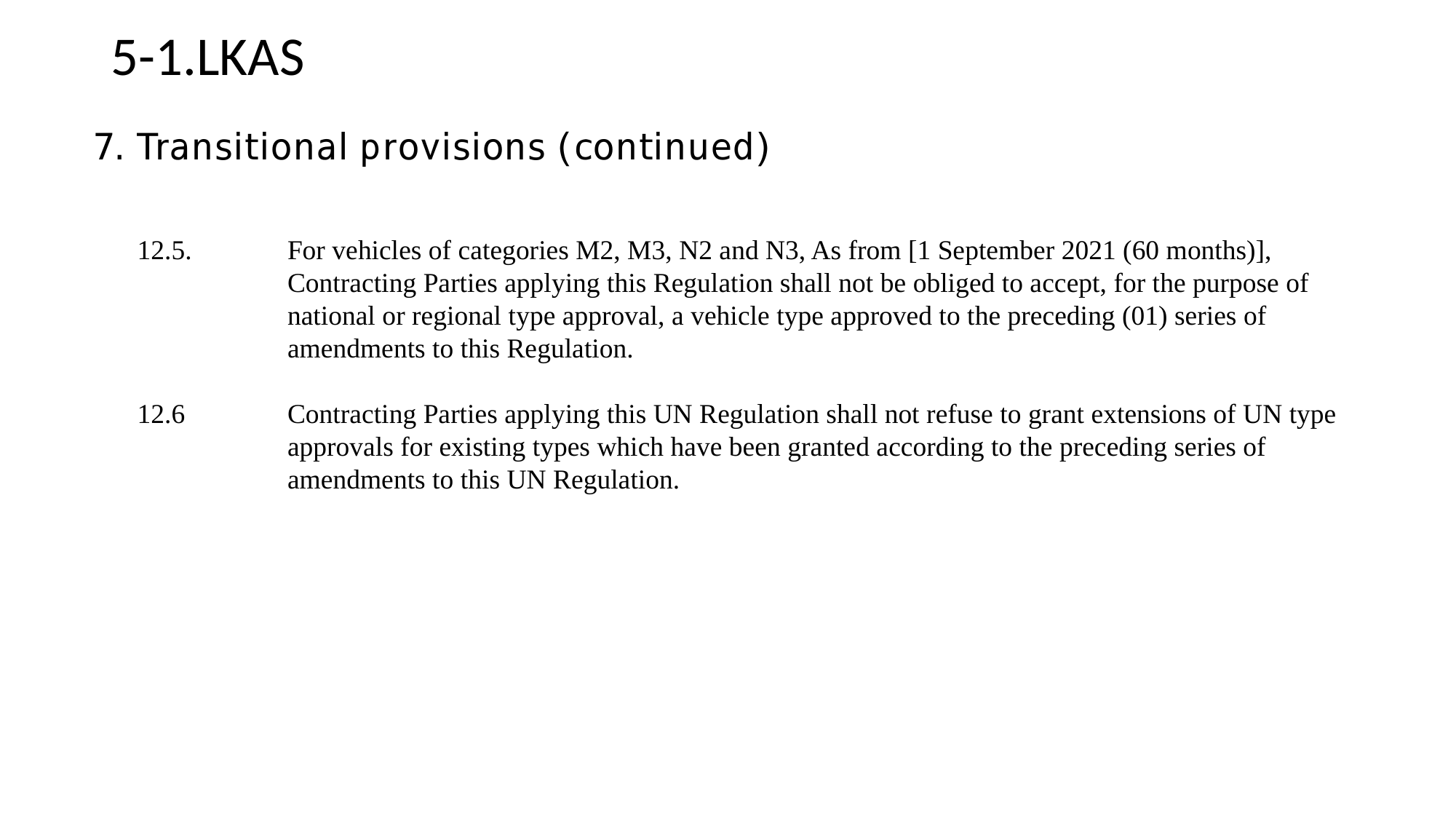

# 5-1.LKAS
7. Transitional provisions (continued)

12.5.	For vehicles of categories M2, M3, N2 and N3, As from [1 September 2021 (60 months)], Contracting Parties applying this Regulation shall not be obliged to accept, for the purpose of national or regional type approval, a vehicle type approved to the preceding (01) series of amendments to this Regulation.

12.6	Contracting Parties applying this UN Regulation shall not refuse to grant extensions of UN type approvals for existing types which have been granted according to the preceding series of amendments to this UN Regulation.